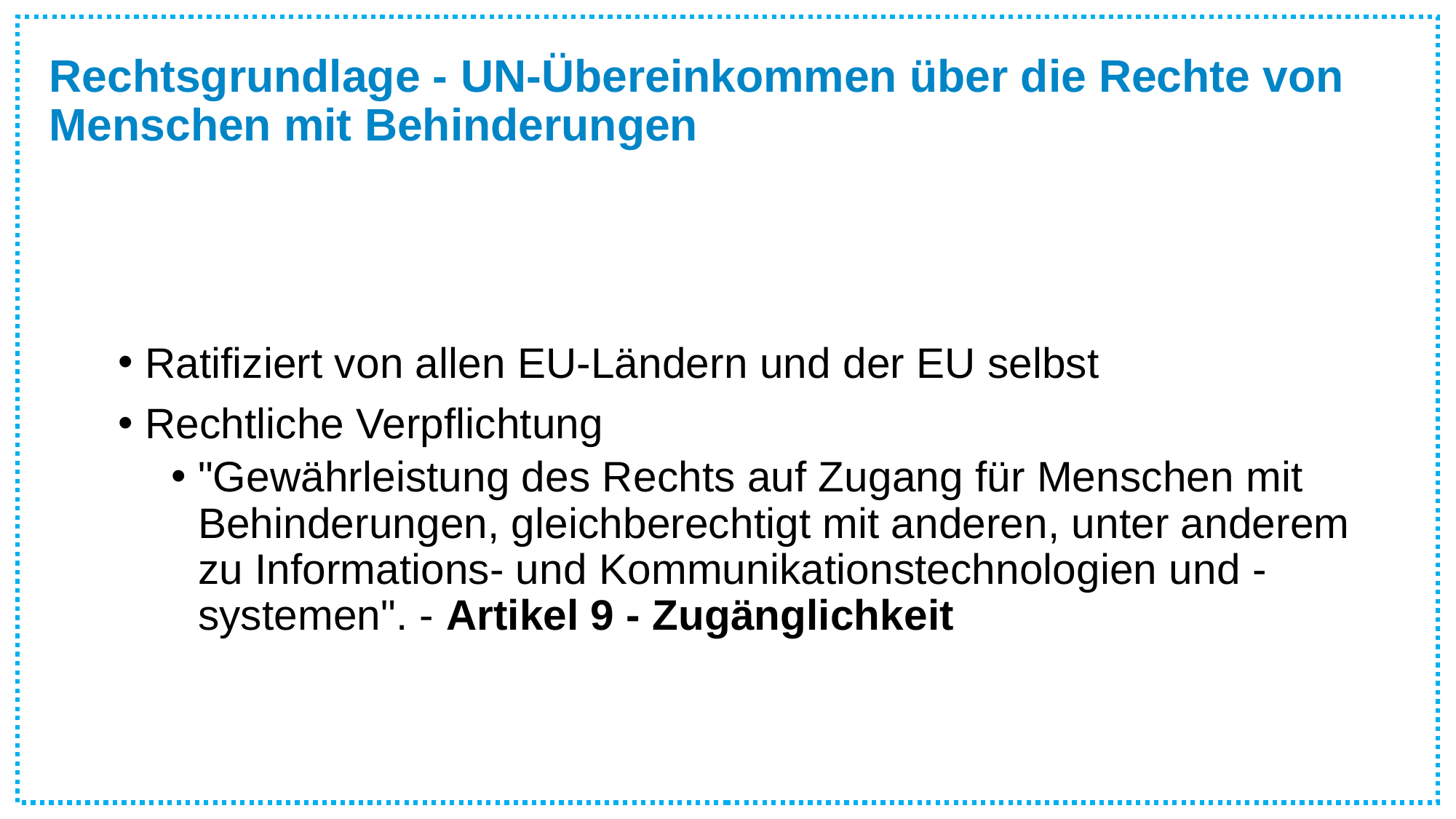

# Rechtsgrundlage - UN-Übereinkommen über die Rechte von Menschen mit Behinderungen

Ratifiziert von allen EU-Ländern und der EU selbst
Rechtliche Verpflichtung
"Gewährleistung des Rechts auf Zugang für Menschen mit Behinderungen, gleichberechtigt mit anderen, unter anderem zu Informations- und Kommunikationstechnologien und -systemen". - Artikel 9 - Zugänglichkeit